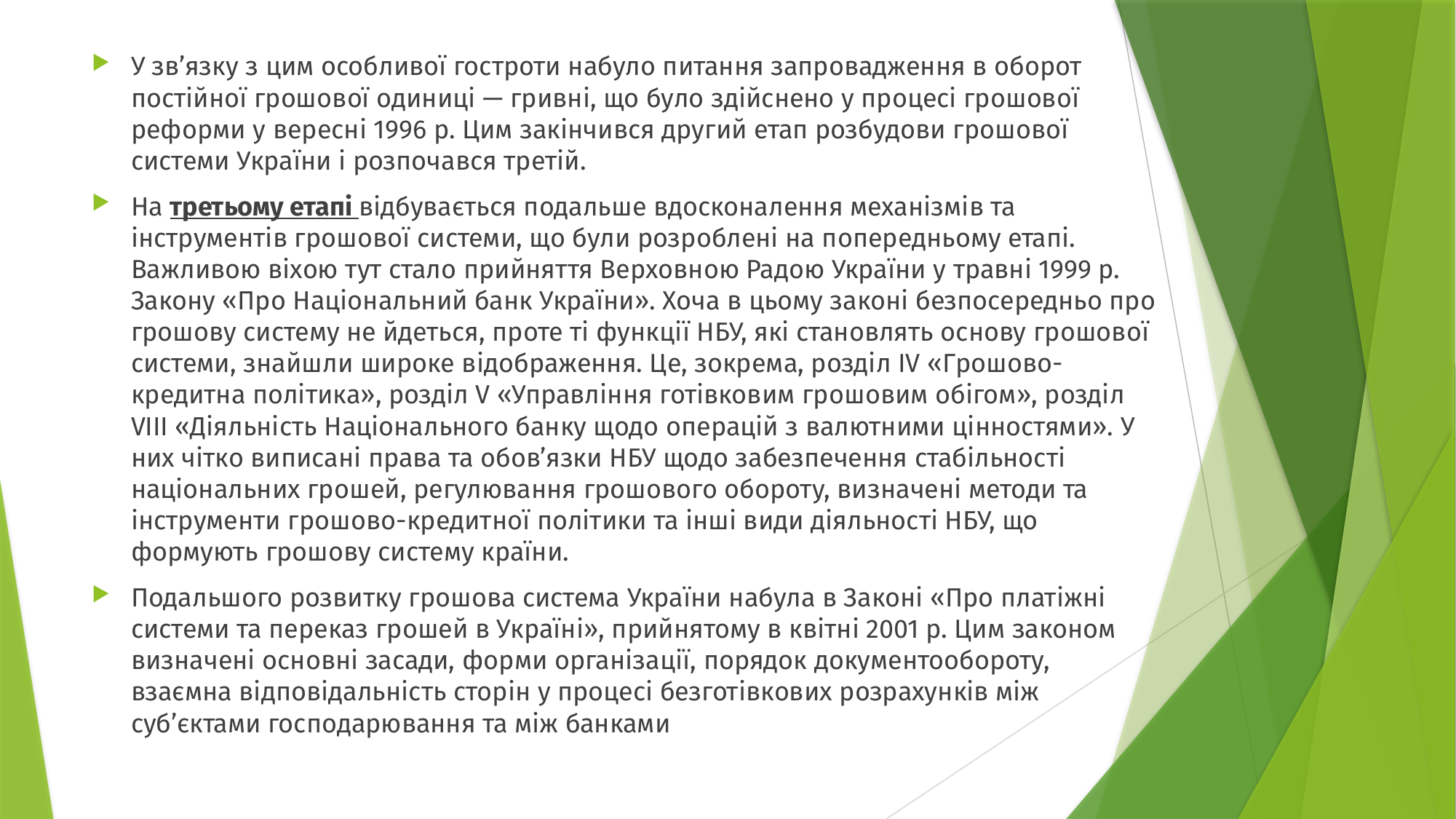

У зв’язку з цим особливої гостроти набуло питання запровадження в оборот постійної грошової одиниці — гривні, що було здійснено у процесі грошової реформи у вересні 1996 р. Цим закінчився другий етап розбудови грошової системи України і розпочався третій.
На третьому етапі відбувається подальше вдосконалення механізмів та інструментів грошової системи, що були розроблені на попередньому етапі. Важливою віхою тут стало прийняття Верховною Радою України у травні 1999 р. Закону «Про Національний банк України». Хоча в цьому законі безпосередньо про грошову систему не йдеться, проте ті функції НБУ, які становлять основу грошової системи, знайшли широке відображення. Це, зокрема, розділ IV «Грошово-кредитна політика», розділ V «Управління готівковим грошовим обігом», розділ VIII «Діяльність Національного банку щодо операцій з валютними цінностями». У них чітко виписані права та обов’язки НБУ щодо забезпечення стабільності національних грошей, регулювання грошового обороту, визначені методи та інструменти грошово-кредитної політики та інші види діяльності НБУ, що формують грошову систему країни.
Подальшого розвитку грошова система України набула в Законі «Про платіжні системи та переказ грошей в Україні», прийнятому в квітні 2001 р. Цим законом визначені основні засади, форми організації, порядок документообороту, взаємна відповідальність сторін у процесі безготівкових розрахунків між суб’єктами господарювання та між банками